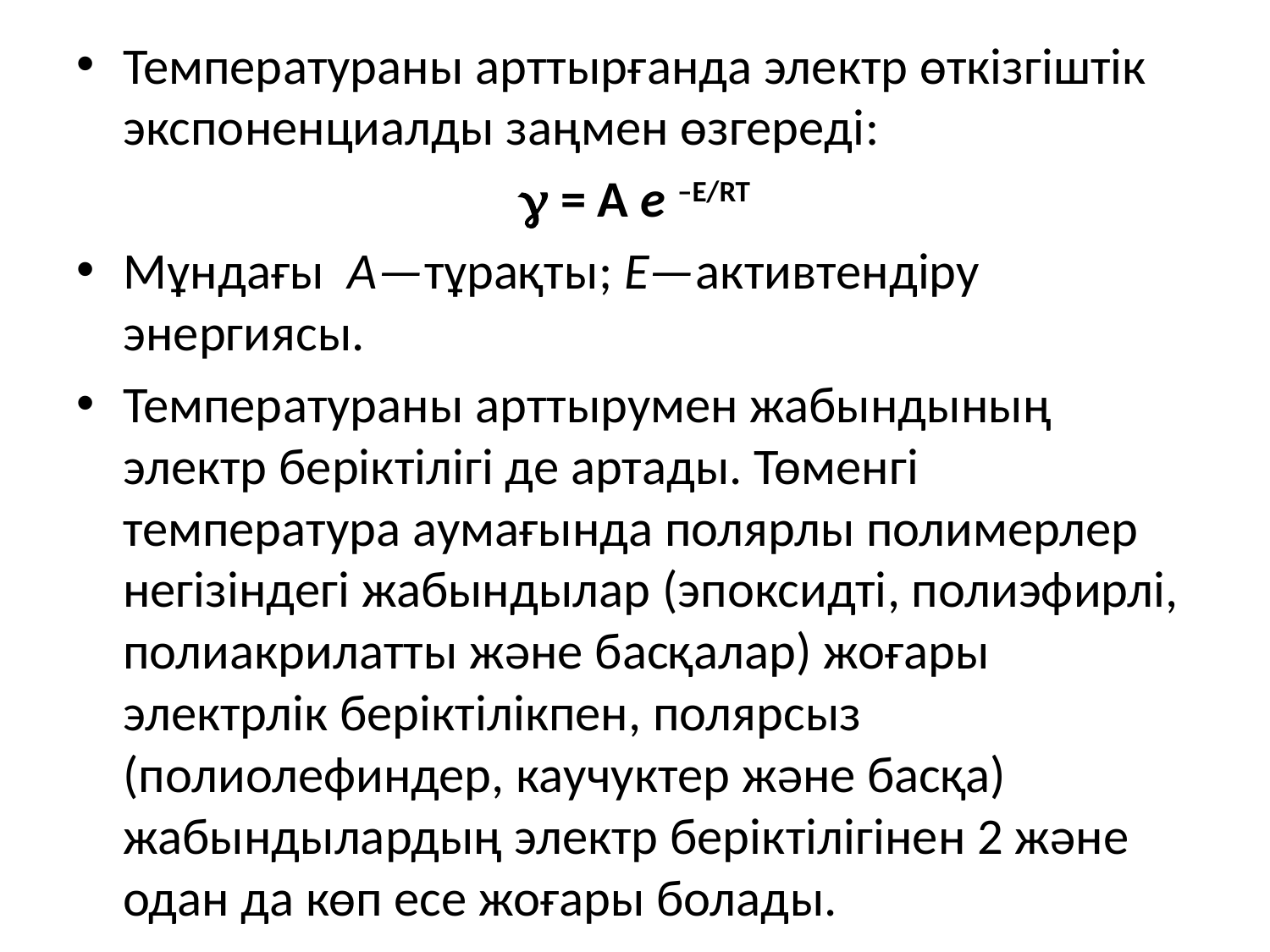

Температураны арттырғанда электр өткізгіштік экспоненциалды заңмен өзгереді:
γ = А е –Е/RT
Мұндағы  А—тұрақты; Е—активтендіру энергиясы.
Температураны арттырумен жабындының электр беріктілігі де артады. Төменгі температура аумағында полярлы полимерлер негізіндегі жабындылар (эпоксидті, полиэфирлі, полиакрилатты және басқалар) жоғары электрлік беріктілікпен, полярсыз (полиолефиндер, каучуктер және басқа) жабындылардың электр беріктілігінен 2 және одан да көп есе жоғары болады.